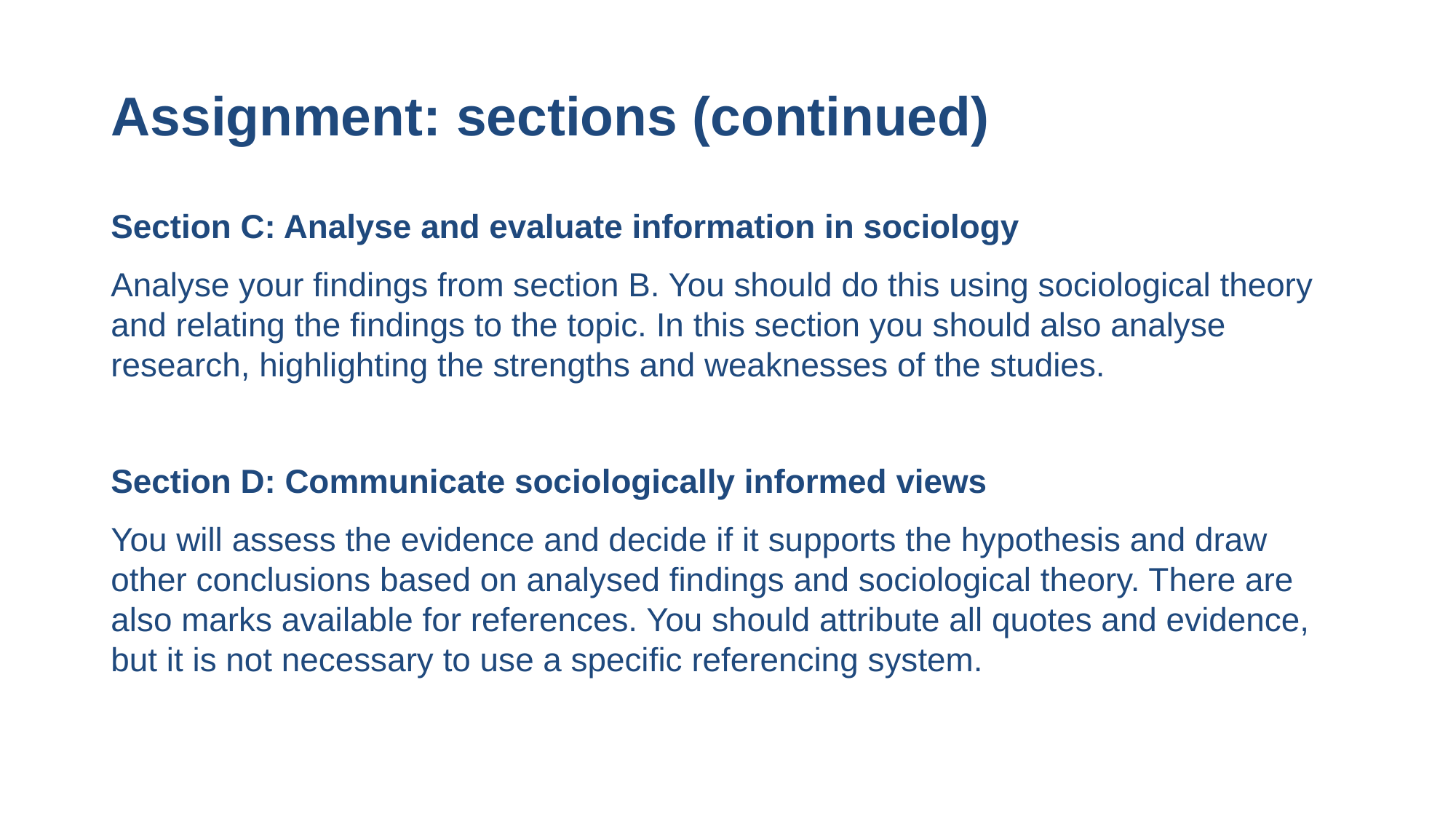

# Assignment: sections (continued)
Section C: Analyse and evaluate information in sociology
Analyse your findings from section B. You should do this using sociological theory and relating the findings to the topic. In this section you should also analyse research, highlighting the strengths and weaknesses of the studies.

Section D: Communicate sociologically informed views
You will assess the evidence and decide if it supports the hypothesis and draw other conclusions based on analysed findings and sociological theory. There are also marks available for references. You should attribute all quotes and evidence, but it is not necessary to use a specific referencing system.